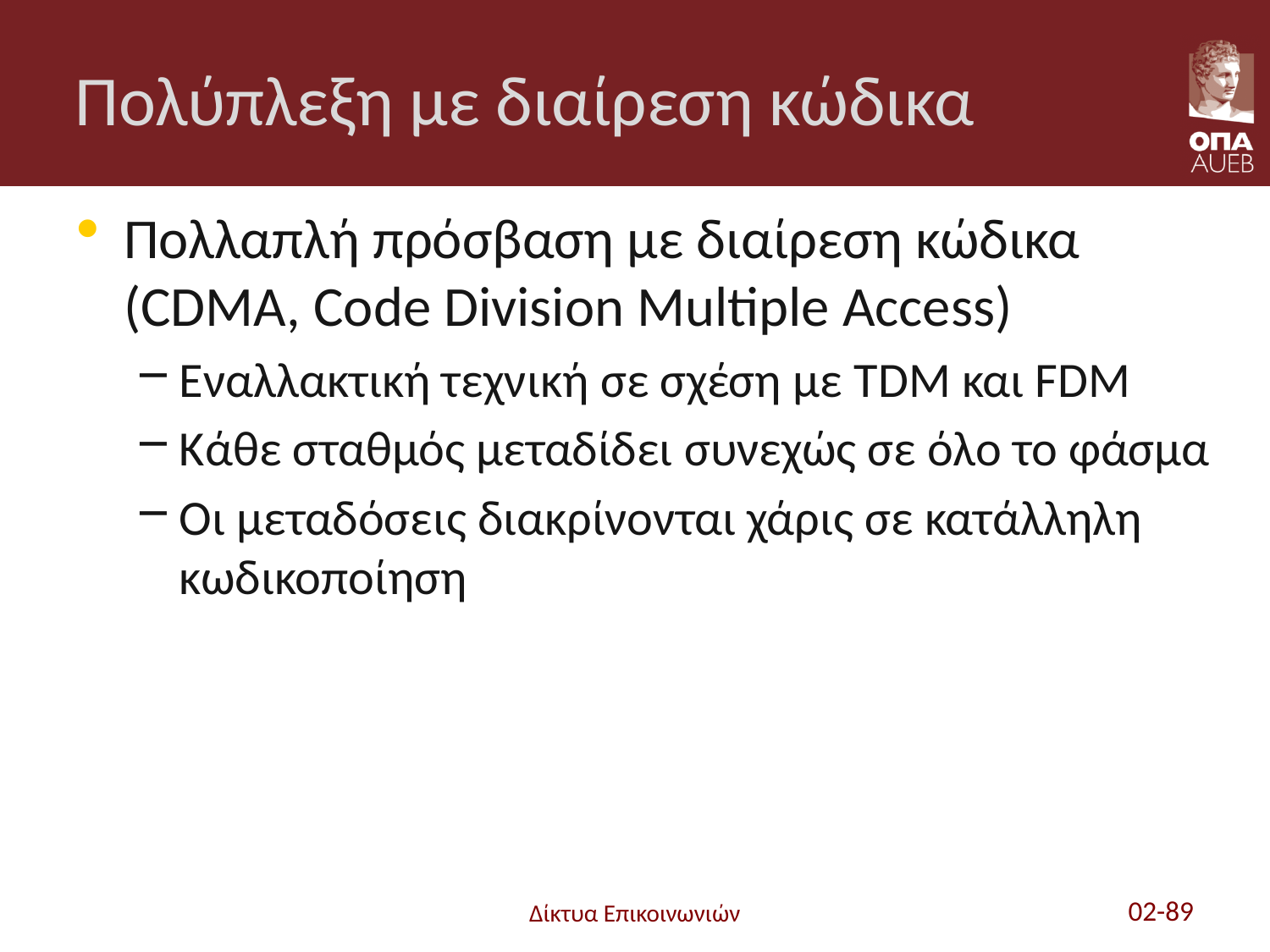

# Πολύπλεξη με διαίρεση κώδικα
Πολλαπλή πρόσβαση με διαίρεση κώδικα (CDMA, Code Division Multiple Access)
Εναλλακτική τεχνική σε σχέση με TDM και FDM
Κάθε σταθμός μεταδίδει συνεχώς σε όλο το φάσμα
Οι μεταδόσεις διακρίνονται χάρις σε κατάλληλη κωδικοποίηση
Δίκτυα Επικοινωνιών
02-89